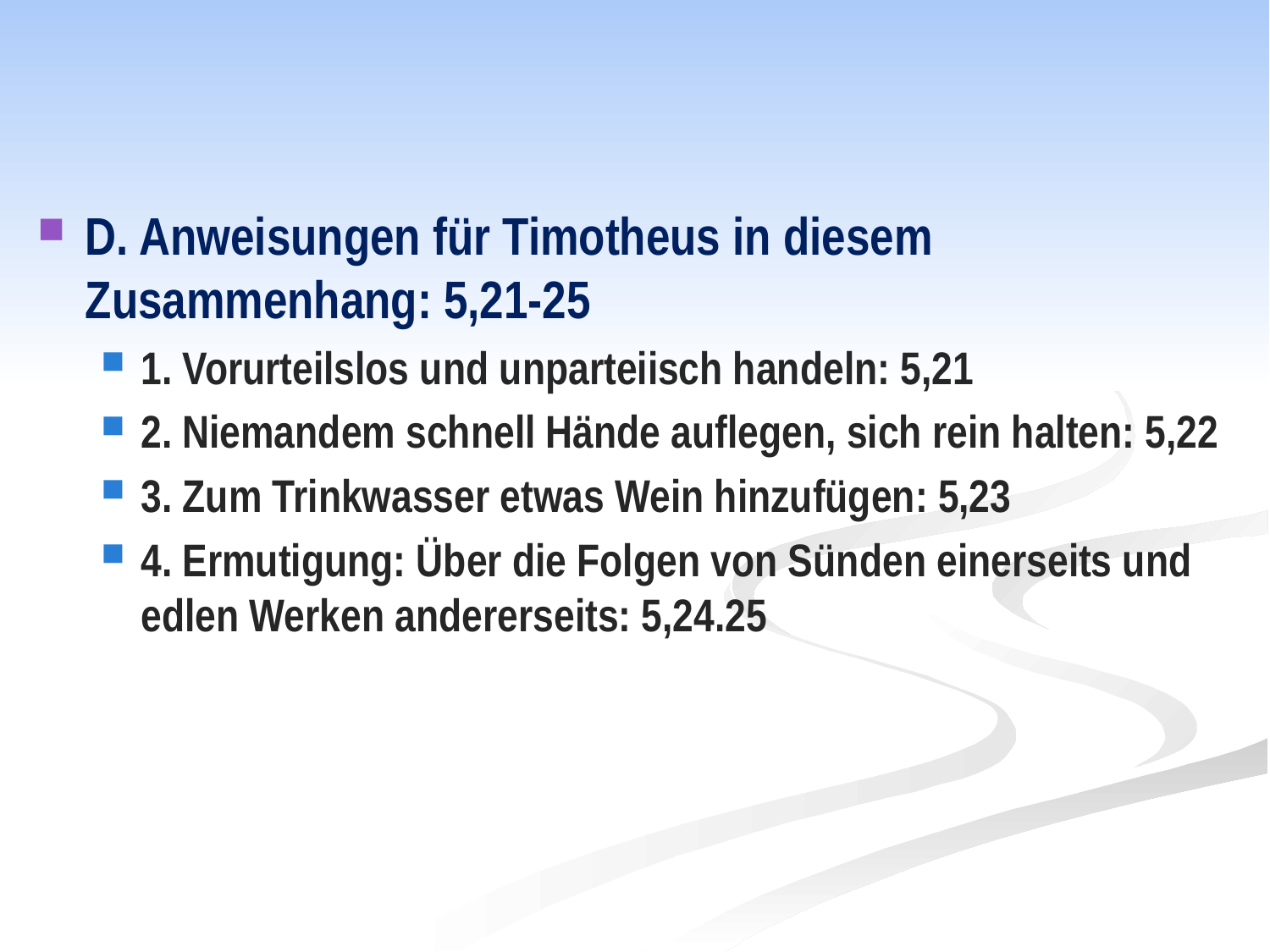

#
D. Anweisungen für Timotheus in diesem Zusammenhang: 5,21-25
1. Vorurteilslos und unparteiisch handeln: 5,21
2. Niemandem schnell Hände auflegen, sich rein halten: 5,22
3. Zum Trinkwasser etwas Wein hinzufügen: 5,23
4. Ermutigung: Über die Folgen von Sünden einerseits und edlen Werken andererseits: 5,24.25